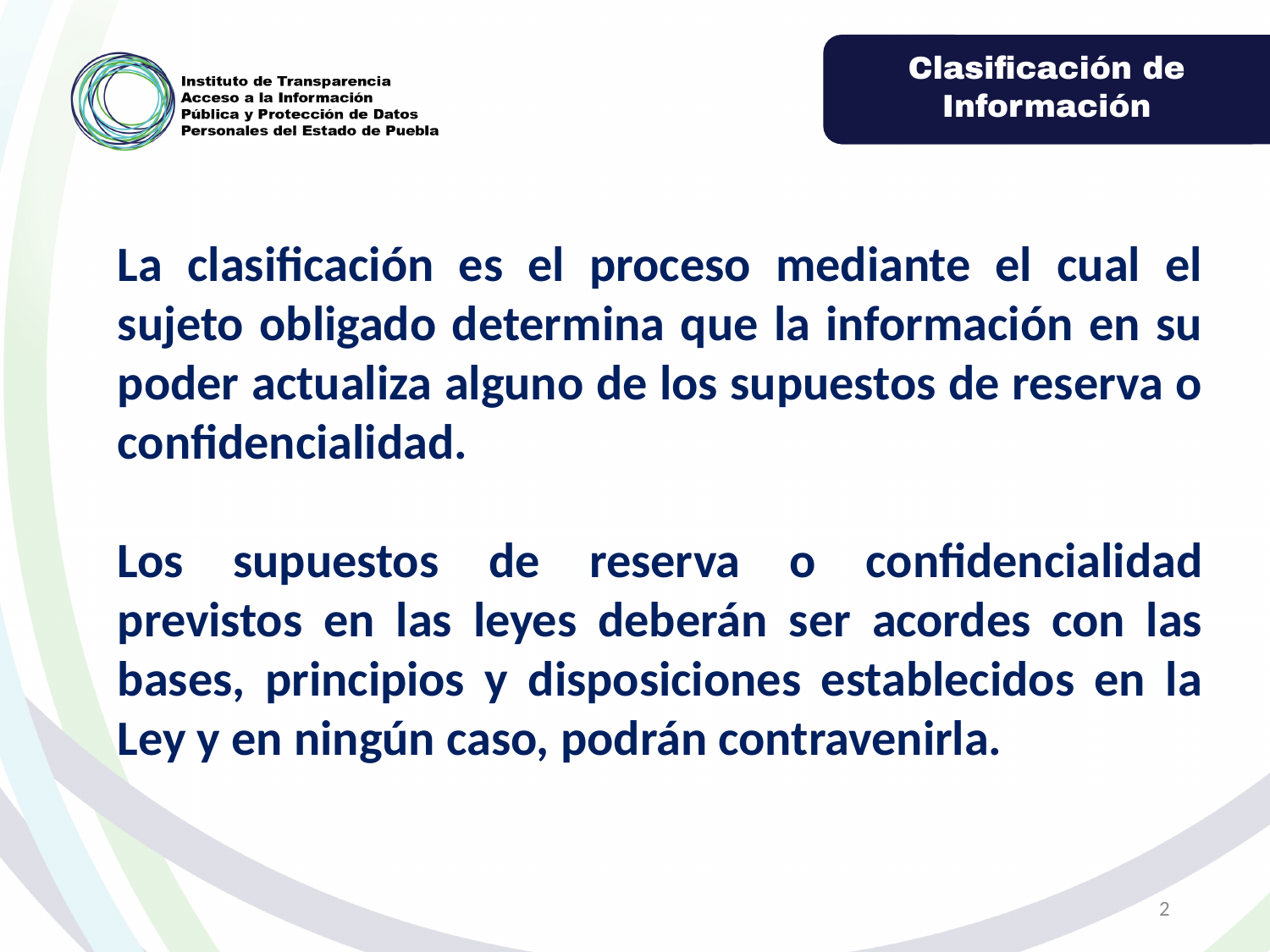

Clasificación de Información
La clasificación es el proceso mediante el cual el sujeto obligado determina que la información en su poder actualiza alguno de los supuestos de reserva o confidencialidad.

Los supuestos de reserva o confidencialidad previstos en las leyes deberán ser acordes con las bases, principios y disposiciones establecidos en la Ley y en ningún caso, podrán contravenirla.
2